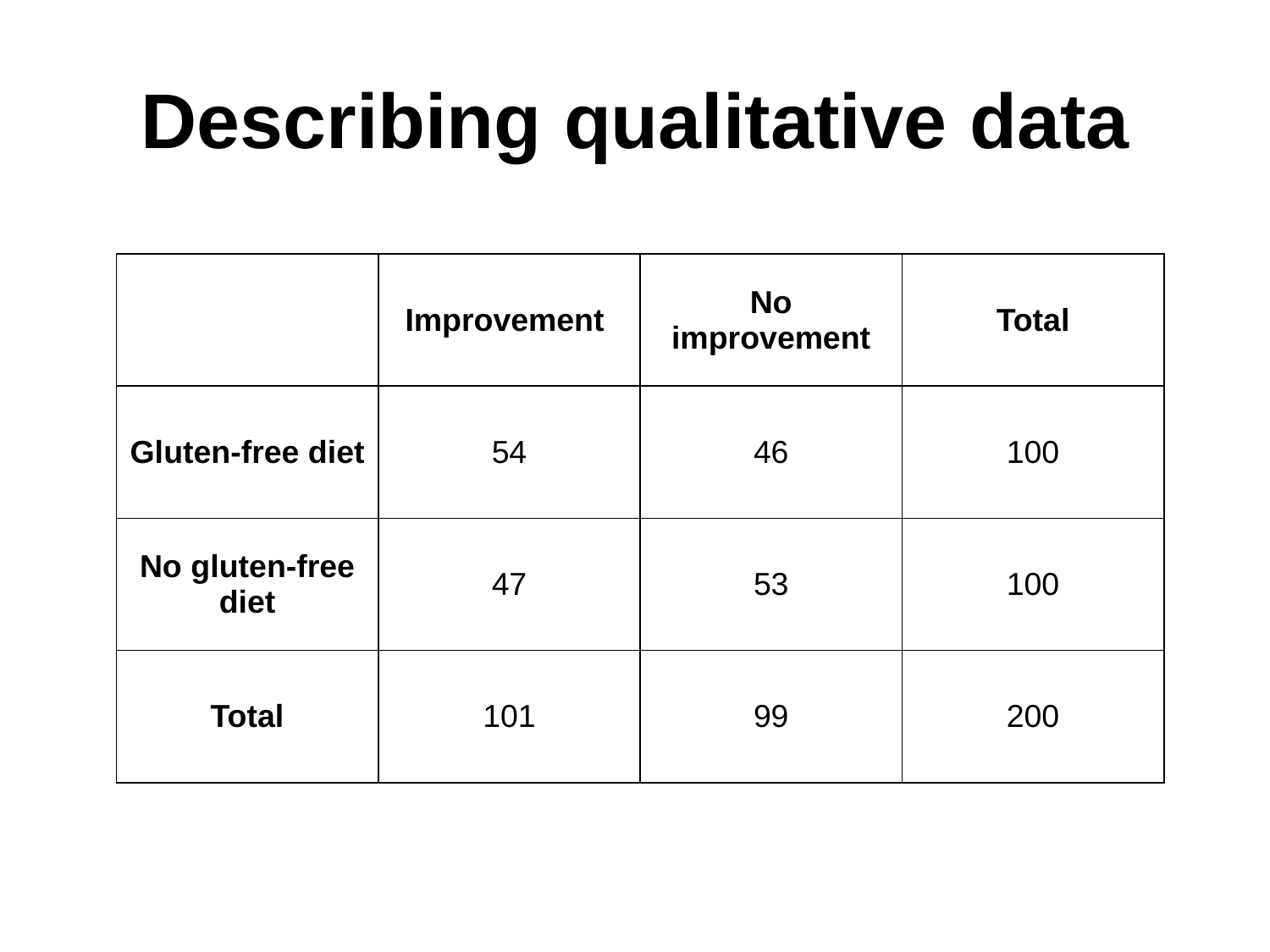

# Describing qualitative data
|  | Improvement | No improvement | Total |
| --- | --- | --- | --- |
| Gluten-free diet | 54 | 46 | 100 |
| No gluten-free diet | 47 | 53 | 100 |
| Total | 101 | 99 | 200 |